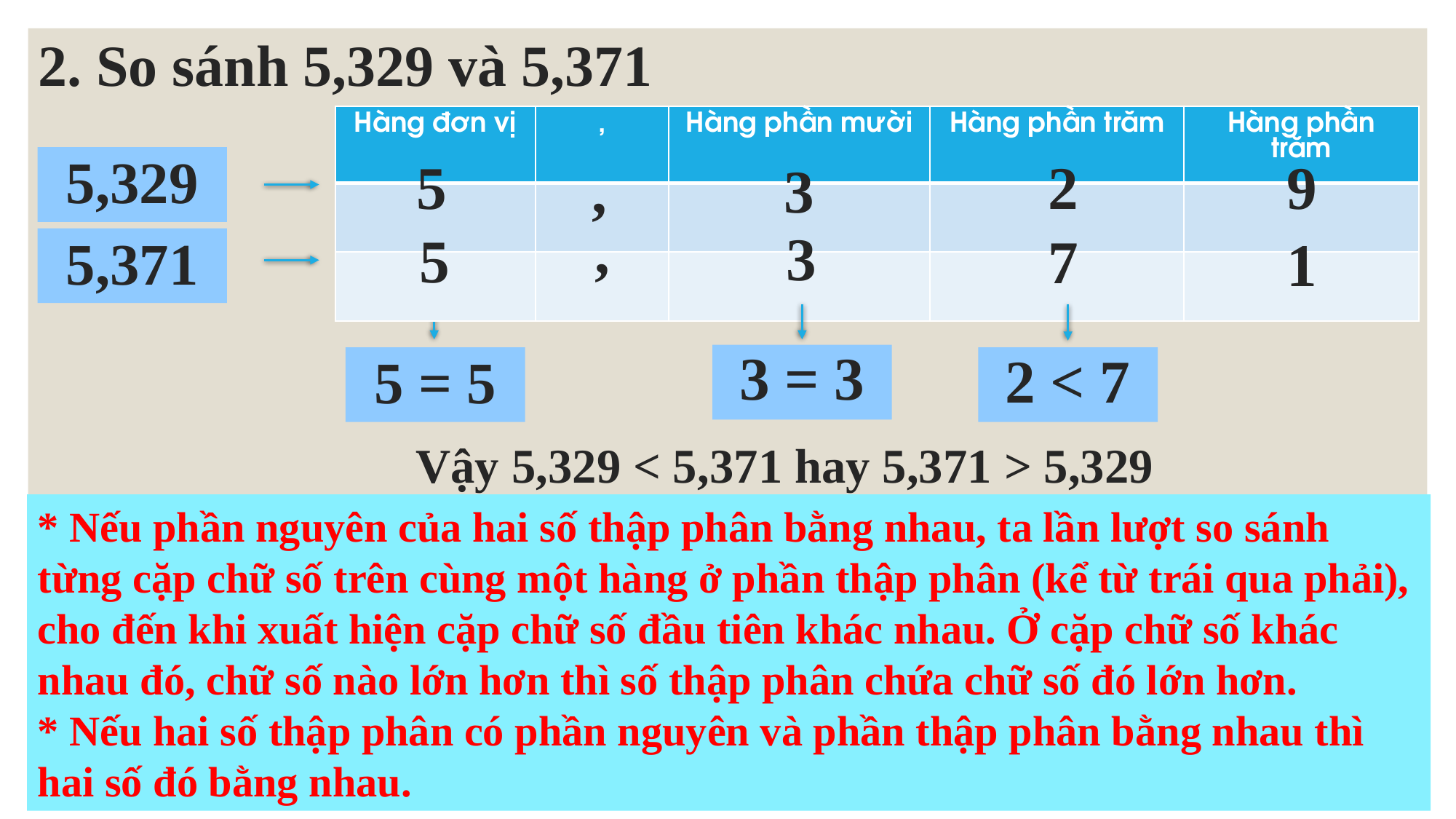

# 2. So sánh 5,329 và 5,371
| Hàng đơn vị | , | Hàng phần mười | Hàng phần trăm | Hàng phần trăm |
| --- | --- | --- | --- | --- |
|  |  |  |  |  |
|  |  |  |  |  |
5,329
9
2
5
,
3
,
3
5
7
5,371
1
3 = 3
5 = 5
2 < 7
Vậy 5,329 < 5,371 hay 5,371 > 5,329
* Nếu phần nguyên của hai số thập phân bằng nhau, ta lần lượt so sánh từng cặp chữ số trên cùng một hàng ở phần thập phân (kể từ trái qua phải), cho đến khi xuất hiện cặp chữ số đầu tiên khác nhau. Ở cặp chữ số khác nhau đó, chữ số nào lớn hơn thì số thập phân chứa chữ số đó lớn hơn.
* Nếu hai số thập phân có phần nguyên và phần thập phân bằng nhau thì hai số đó bằng nhau.